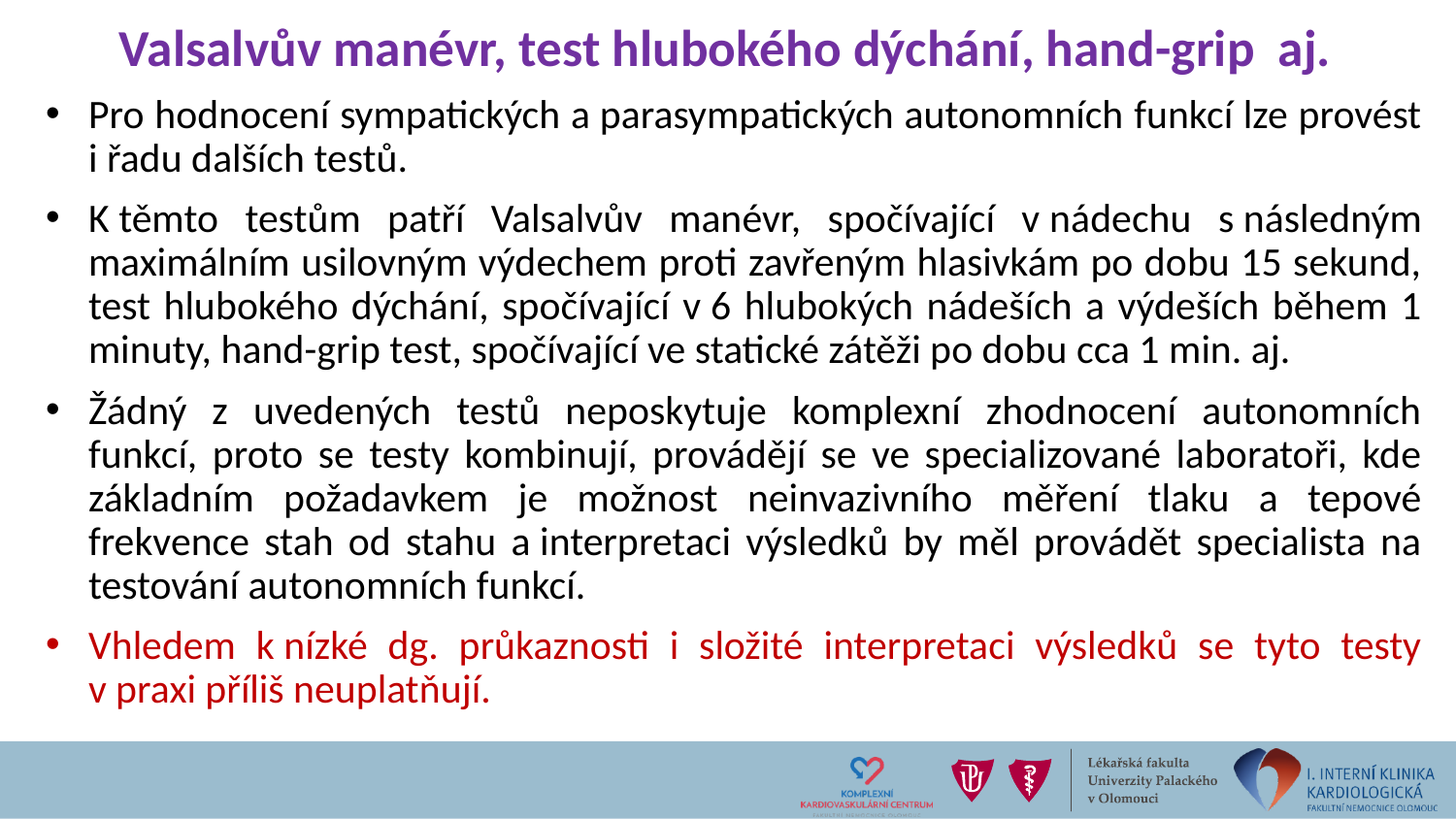

# Valsalvův manévr, test hlubokého dýchání, hand-grip  aj.
Pro hodnocení sympatických a parasympatických autonomních funkcí lze provést i řadu dalších testů.
K těmto testům patří Valsalvův manévr, spočívající v nádechu s následným maximálním usilovným výdechem proti zavřeným hlasivkám po dobu 15 sekund, test hlubokého dýchání, spočívající v 6 hlubokých nádeších a výdeších během 1 minuty, hand-grip test, spočívající ve statické zátěži po dobu cca 1 min. aj.
Žádný z uvedených testů neposkytuje komplexní zhodnocení autonomních funkcí, proto se testy kombinují, provádějí se ve specializované laboratoři, kde základním požadavkem je možnost neinvazivního měření tlaku a tepové frekvence stah od stahu a interpretaci výsledků by měl provádět specialista na testování autonomních funkcí.
Vhledem k nízké dg. průkaznosti i složité interpretaci výsledků se tyto testy v praxi příliš neuplatňují.